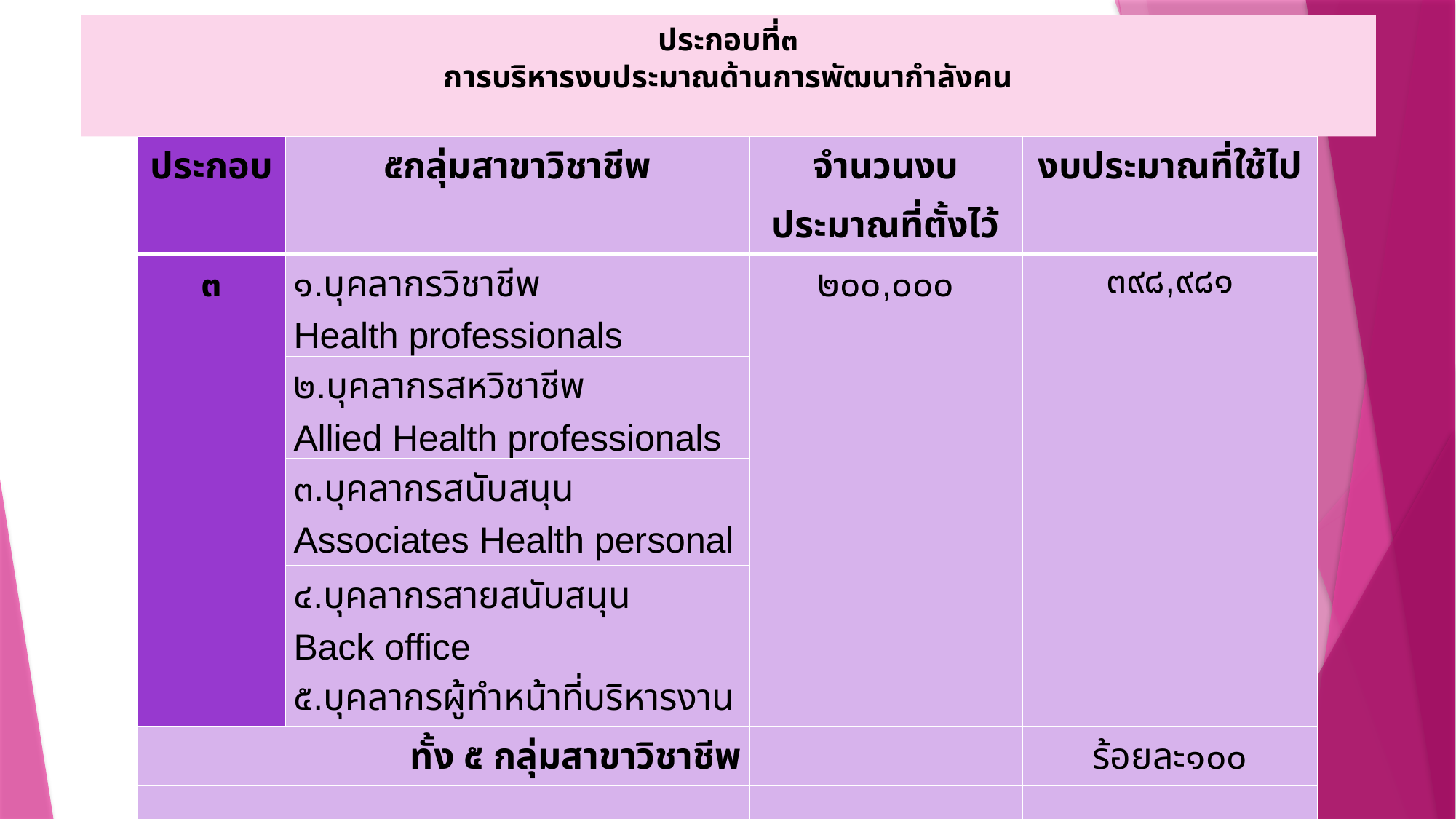

# ประกอบที่๓ การบริหารงบประมาณด้านการพัฒนากำลังคน
| ประกอบ | ๕กลุ่มสาขาวิชาชีพ | จำนวนงบประมาณที่ตั้งไว้ | งบประมาณที่ใช้ไป |
| --- | --- | --- | --- |
| ๓ | ๑.บุคลากรวิชาชีพ Health professionals | ๒๐๐,๐๐๐ | ๓๙๘,๙๘๑ |
|  | ๒.บุคลากรสหวิชาชีพ Allied Health professionals |  |  |
|  | ๓.บุคลากรสนับสนุน Associates Health personal |  |  |
|  | ๔.บุคลากรสายสนับสนุน Back office |  |  |
|  | ๕.บุคลากรผู้ทำหน้าที่บริหารงาน |  |  |
| ทั้ง ๕ กลุ่มสาขาวิชาชีพ |  |  | ร้อยละ๑๐๐ |
|  |  |  |  |